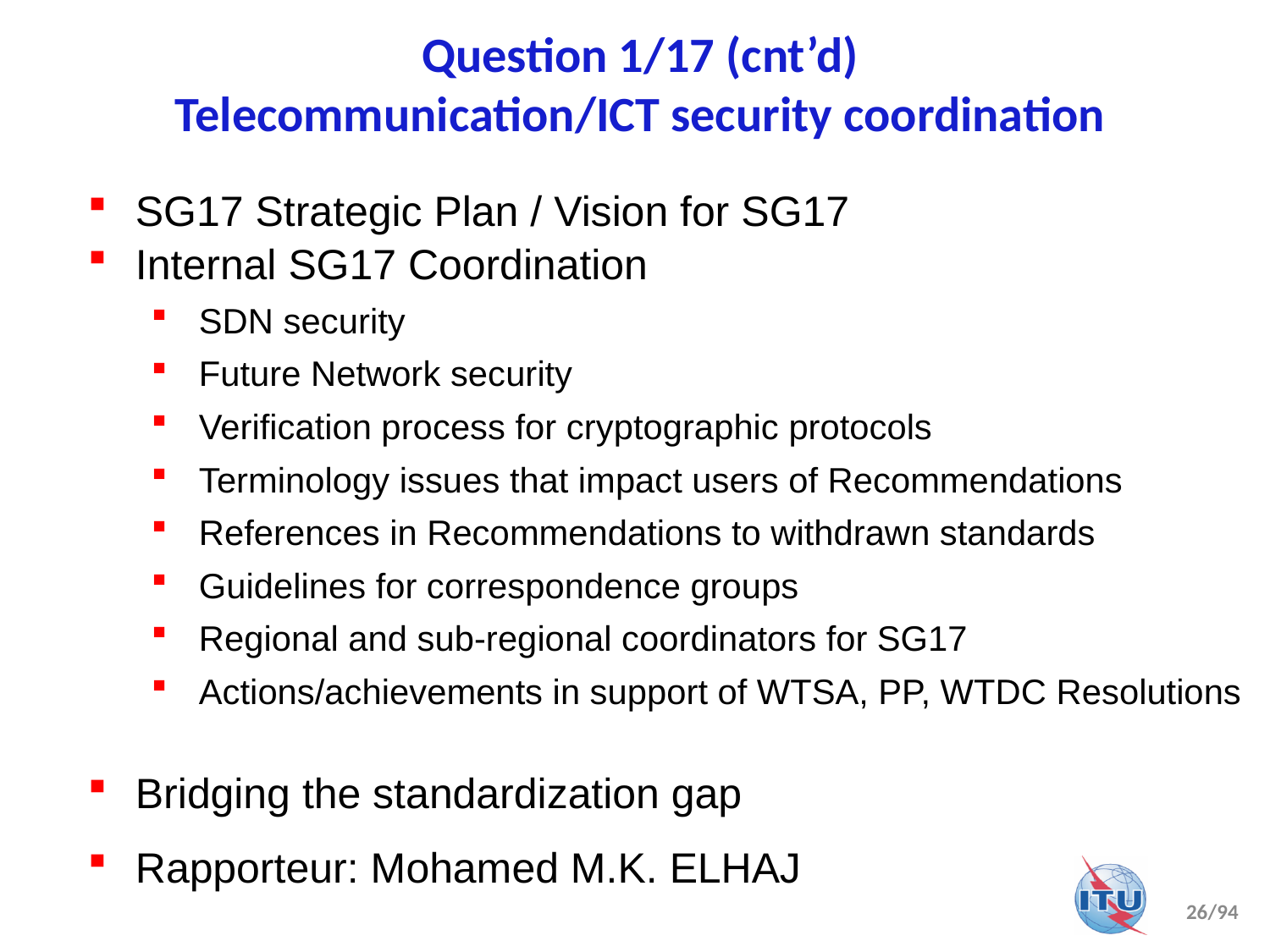

# Question 1/17 (cnt’d) Telecommunication/ICT security coordination
SG17 Strategic Plan / Vision for SG17
Internal SG17 Coordination
SDN security
Future Network security
Verification process for cryptographic protocols
Terminology issues that impact users of Recommendations
References in Recommendations to withdrawn standards
Guidelines for correspondence groups
Regional and sub-regional coordinators for SG17
Actions/achievements in support of WTSA, PP, WTDC Resolutions

Bridging the standardization gap
Rapporteur: Mohamed M.K. ELHAJ
26/94